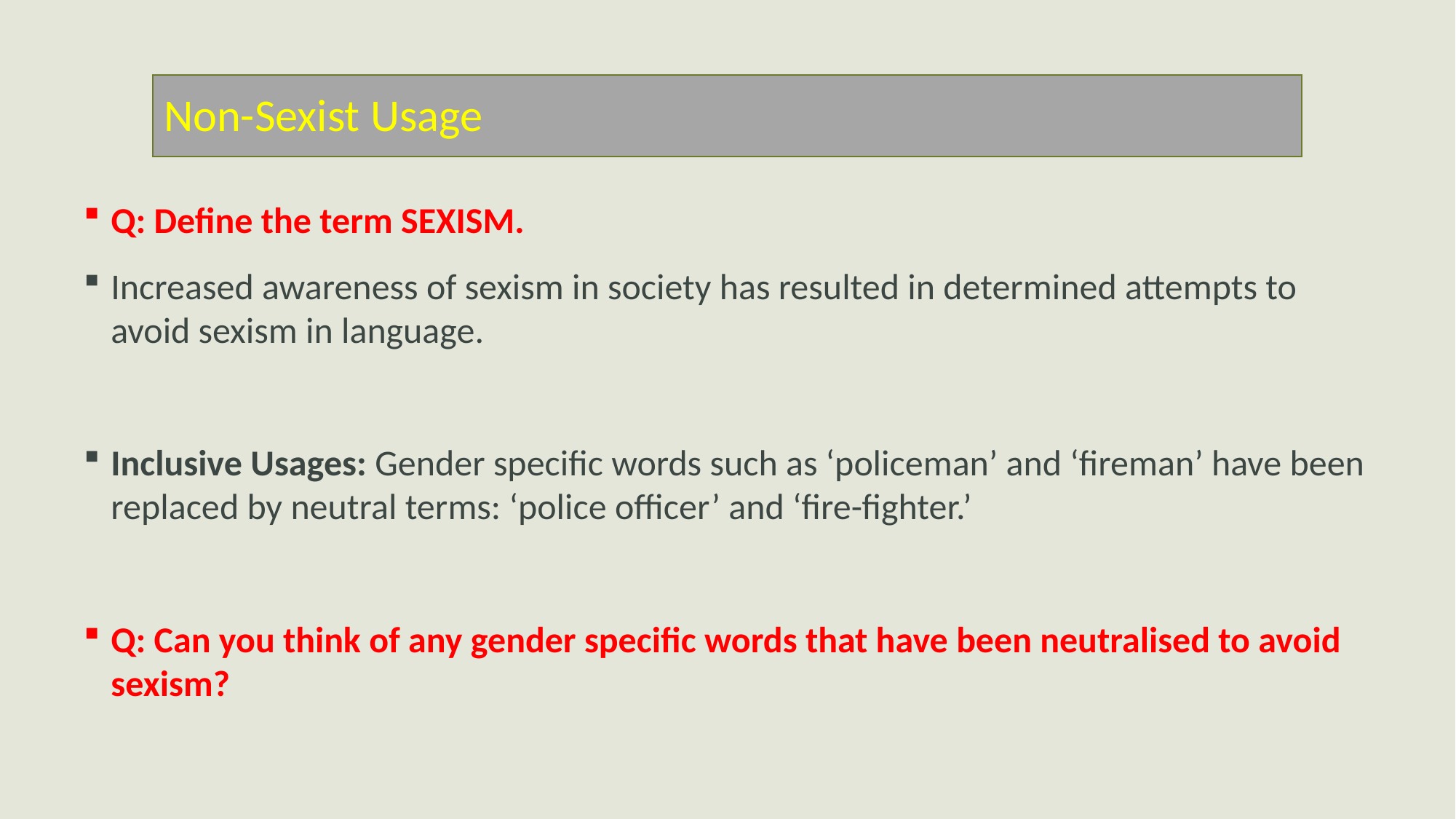

# Non-Sexist Usage
Q: Define the term SEXISM.
Increased awareness of sexism in society has resulted in determined attempts to avoid sexism in language.

Inclusive Usages: Gender specific words such as ‘policeman’ and ‘fireman’ have been replaced by neutral terms: ‘police officer’ and ‘fire-fighter.’

Q: Can you think of any gender specific words that have been neutralised to avoid sexism?